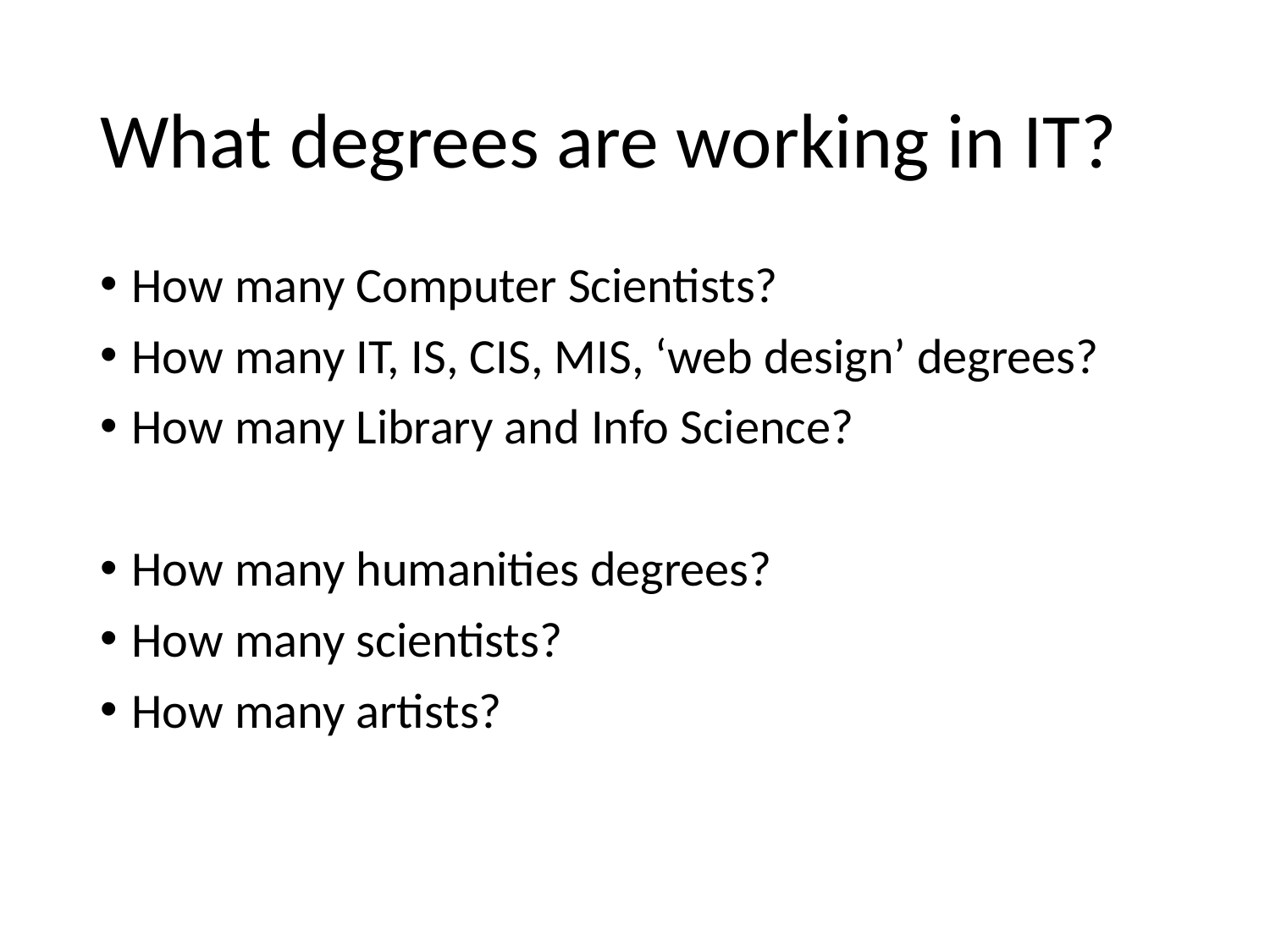

# What degrees are working in IT?
How many Computer Scientists?
How many IT, IS, CIS, MIS, ‘web design’ degrees?
How many Library and Info Science?

How many humanities degrees?
How many scientists?
How many artists?